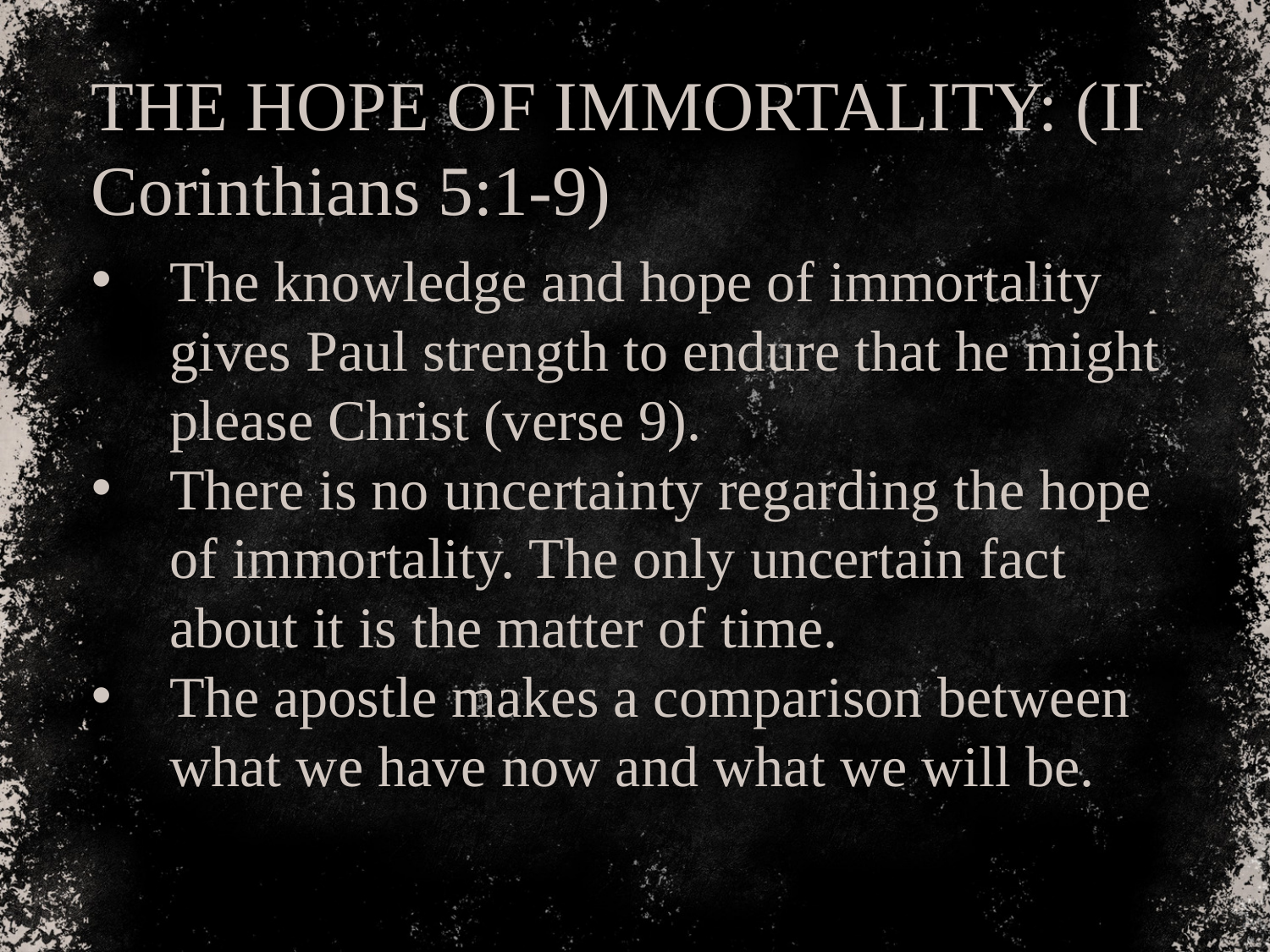

THE HOPE OF IMMORTALITY: (II Corinthians 5:1-9)
The knowledge and hope of immortality gives Paul strength to endure that he might please Christ (verse 9).
There is no uncertainty regarding the hope of immortality. The only uncertain fact about it is the matter of time.
The apostle makes a comparison between what we have now and what we will be.